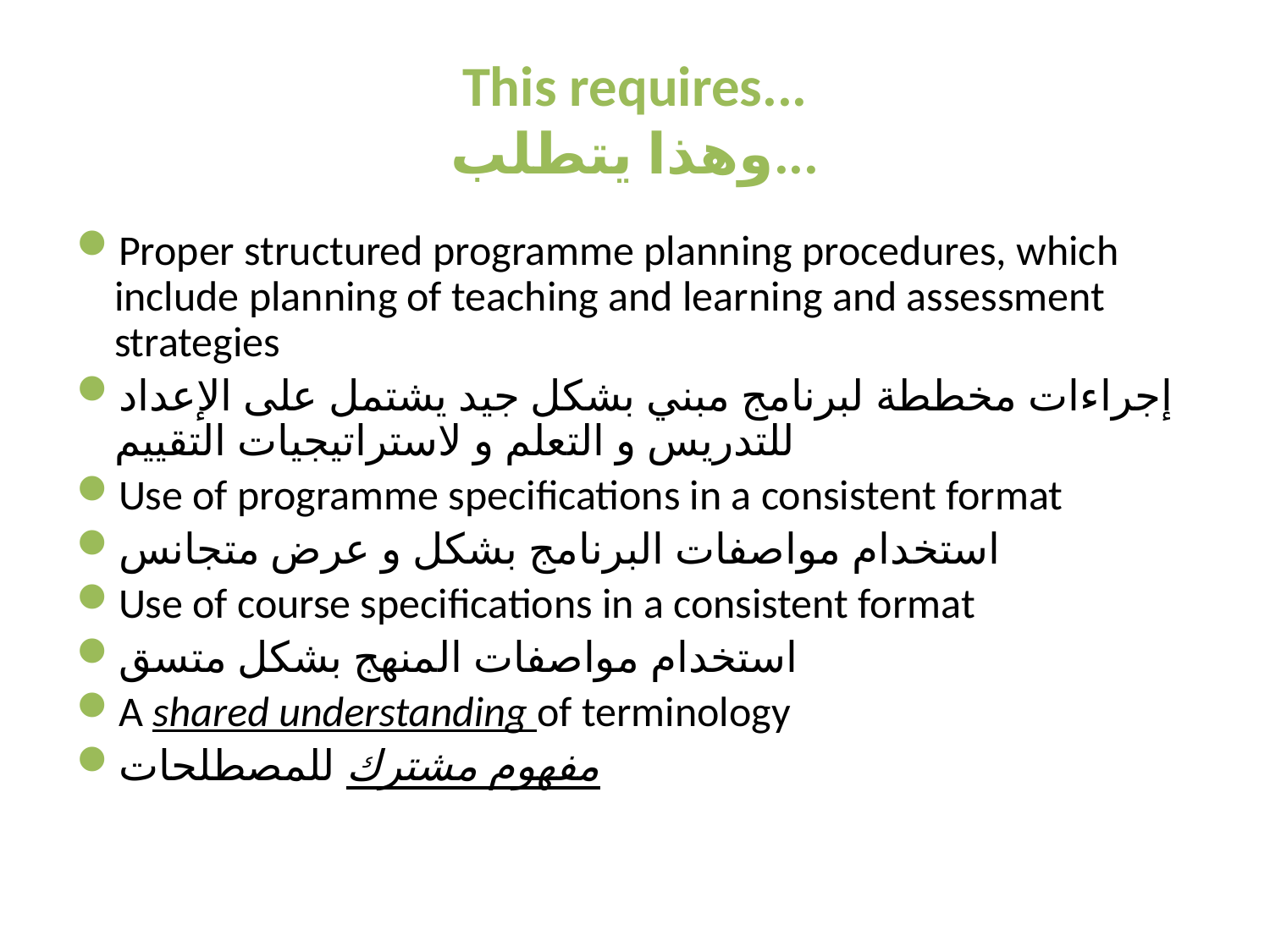

# This requires... وهذا يتطلب...
Proper structured programme planning procedures, which include planning of teaching and learning and assessment strategies
إجراءات مخططة لبرنامج مبني بشكل جيد يشتمل على الإعداد للتدريس و التعلم و لاستراتيجيات التقييم
Use of programme specifications in a consistent format
استخدام مواصفات البرنامج بشكل و عرض متجانس
Use of course specifications in a consistent format
استخدام مواصفات المنهج بشكل متسق
A shared understanding of terminology
مفهوم مشترك للمصطلحات